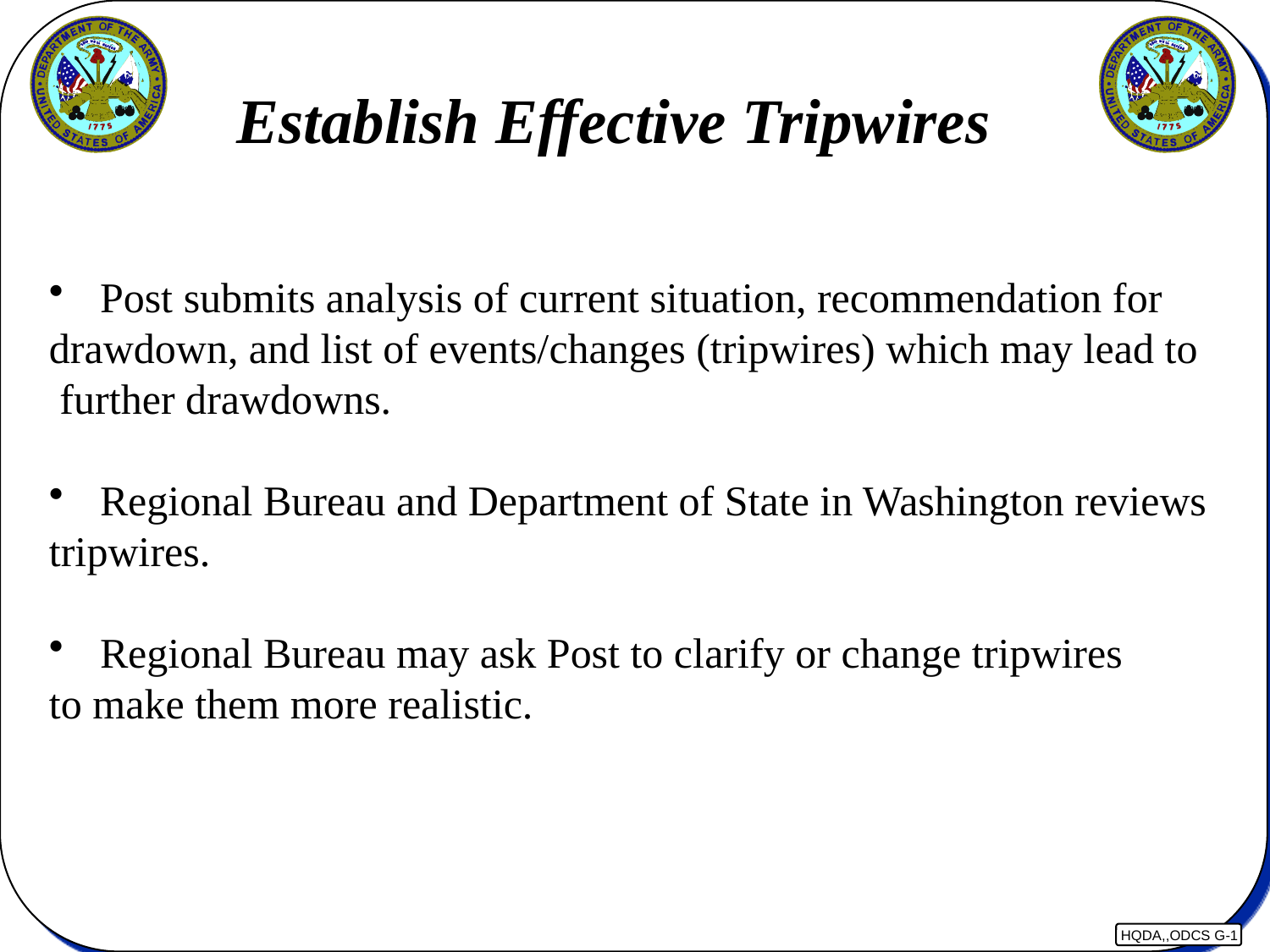

Establish Effective Tripwires
  Post submits analysis of current situation, recommendation for
drawdown, and list of events/changes (tripwires) which may lead to
 further drawdowns.

  Regional Bureau and Department of State in Washington reviews
tripwires.

  Regional Bureau may ask Post to clarify or change tripwires
to make them more realistic.